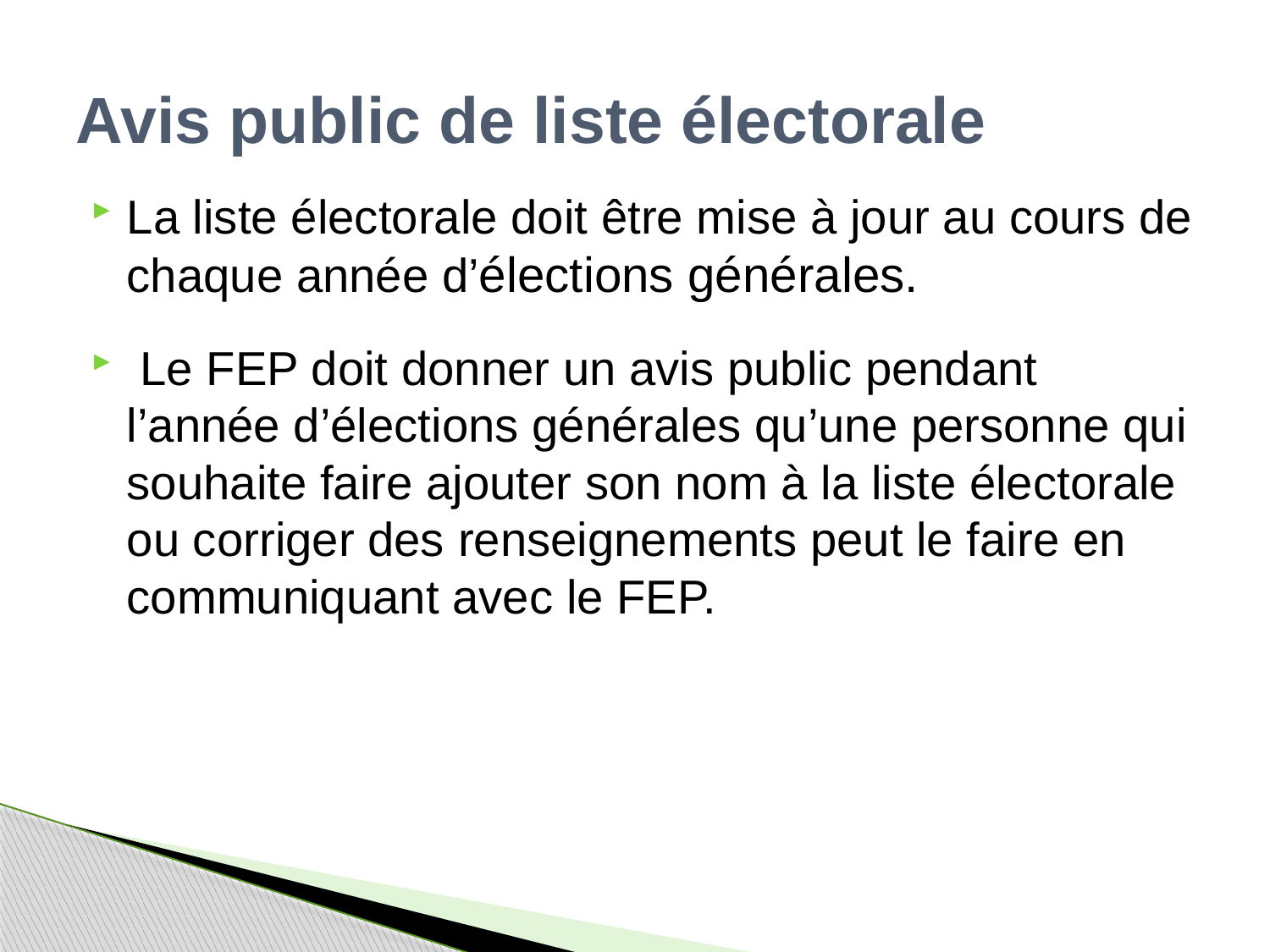

# Avis public de liste électorale
La liste électorale doit être mise à jour au cours de chaque année d’élections générales.

 Le FEP doit donner un avis public pendant l’année d’élections générales qu’une personne qui souhaite faire ajouter son nom à la liste électorale ou corriger des renseignements peut le faire en communiquant avec le FEP.